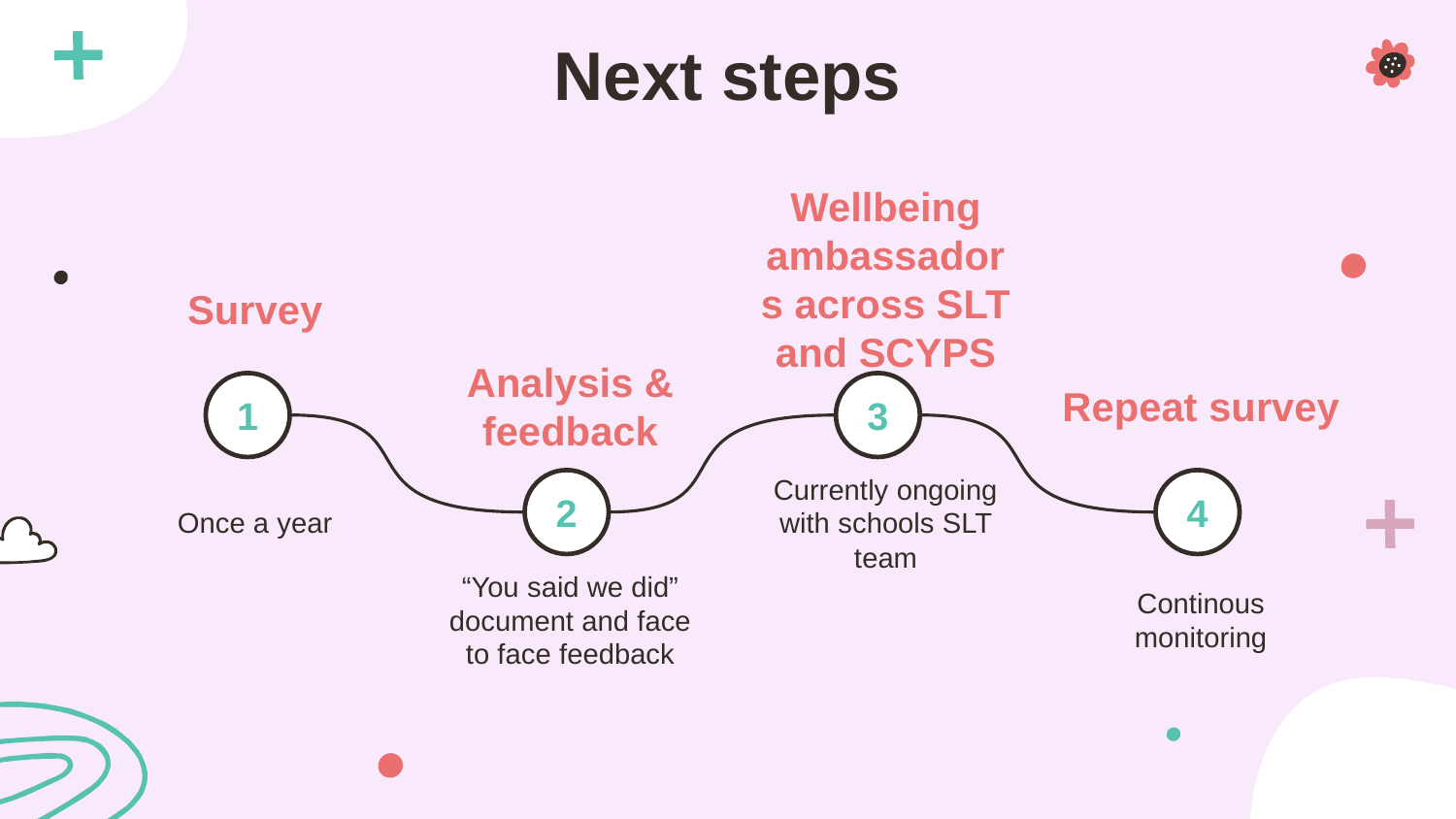

# Next steps
Wellbeing ambassadors across SLT and SCYPS
Survey
Analysis &
feedback
Repeat survey
1
3
2
4
Once a year
Currently ongoing with schools SLT team
Continous monitoring
“You said we did” document and face to face feedback